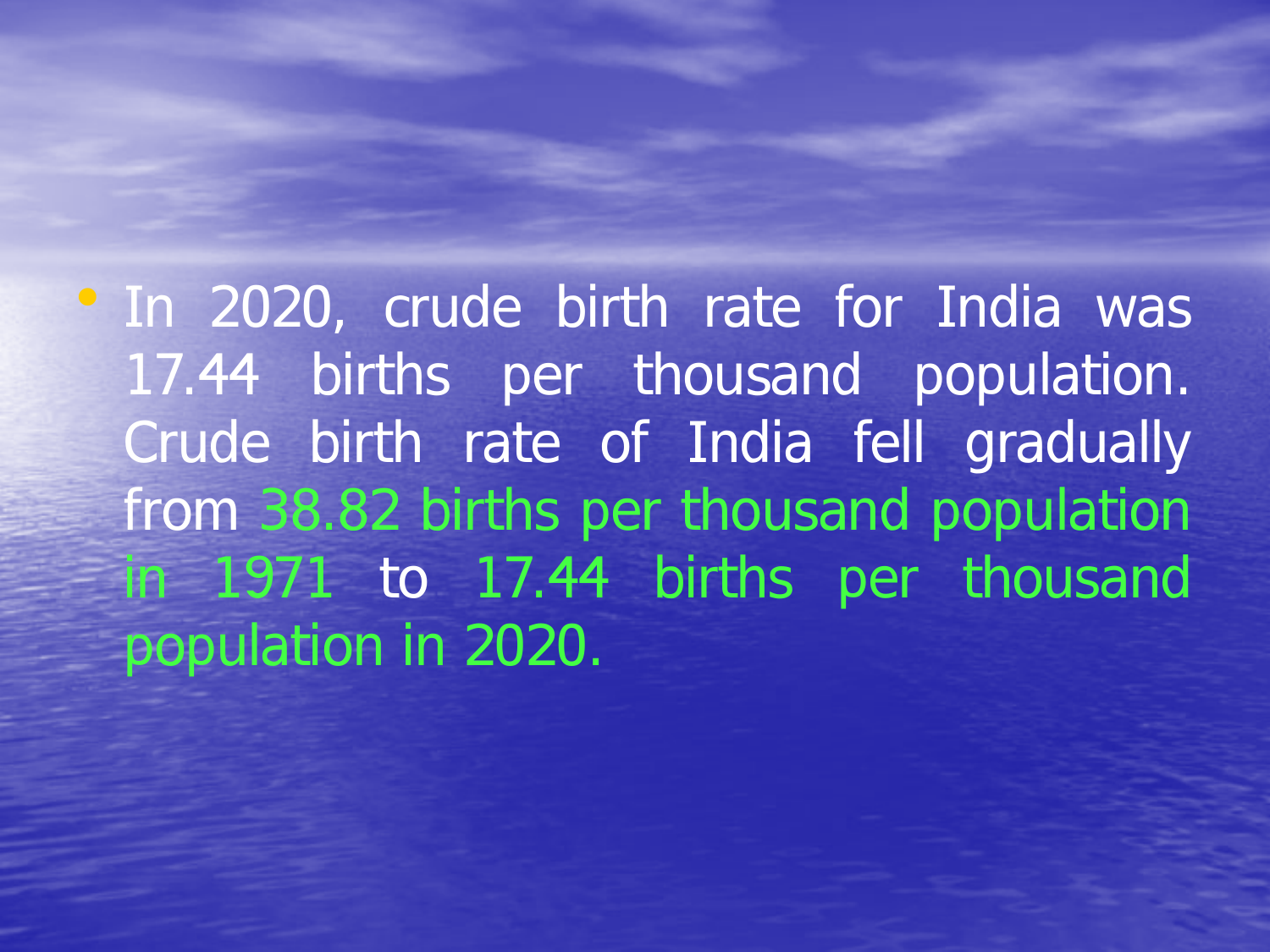

#
In 2020, crude birth rate for India was 17.44 births per thousand population. Crude birth rate of India fell gradually from 38.82 births per thousand population in 1971 to 17.44 births per thousand population in 2020.